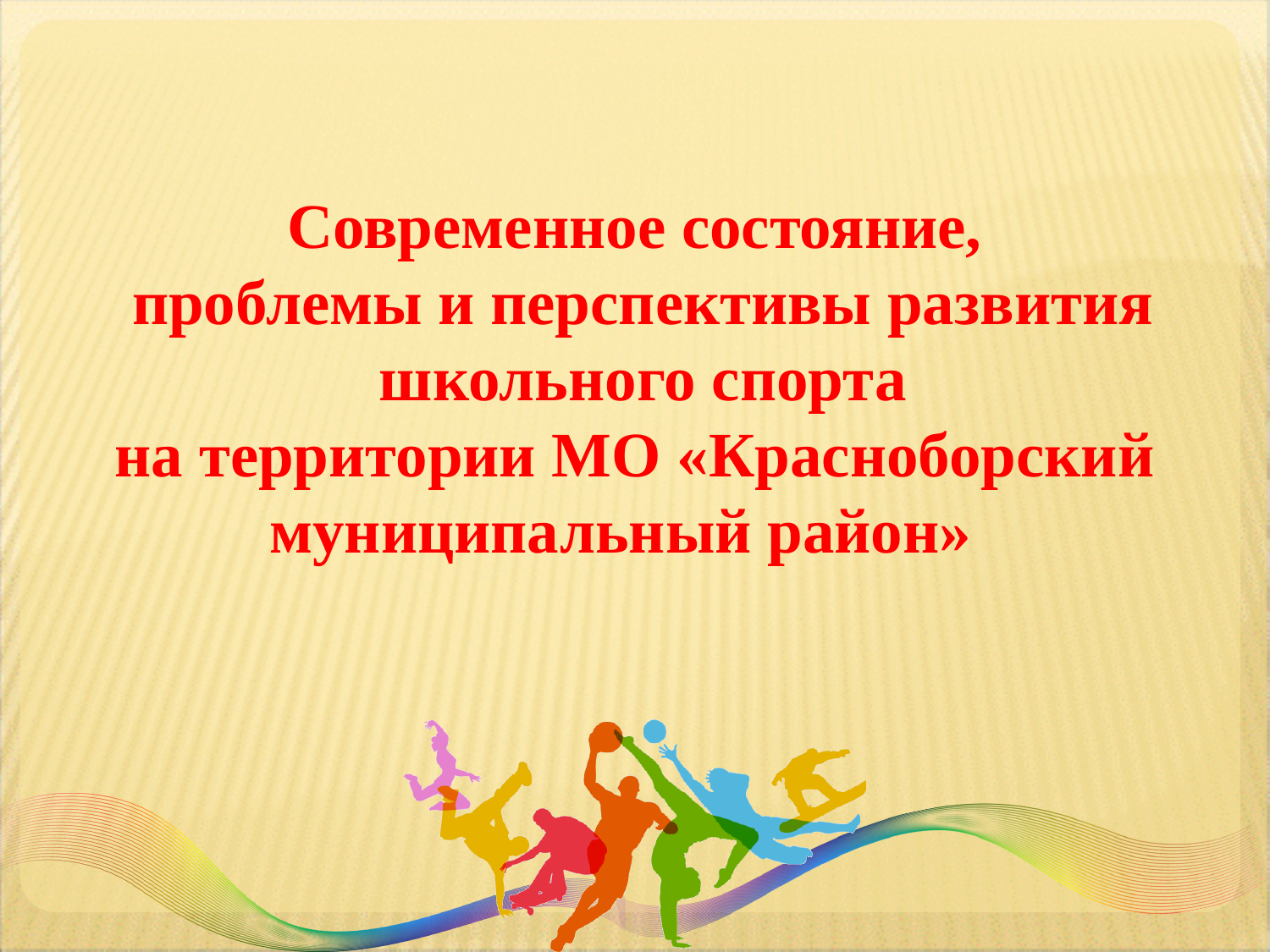

Современное состояние,
 проблемы и перспективы развития
 школьного спорта
 на территории МО «Красноборский
муниципальный район»